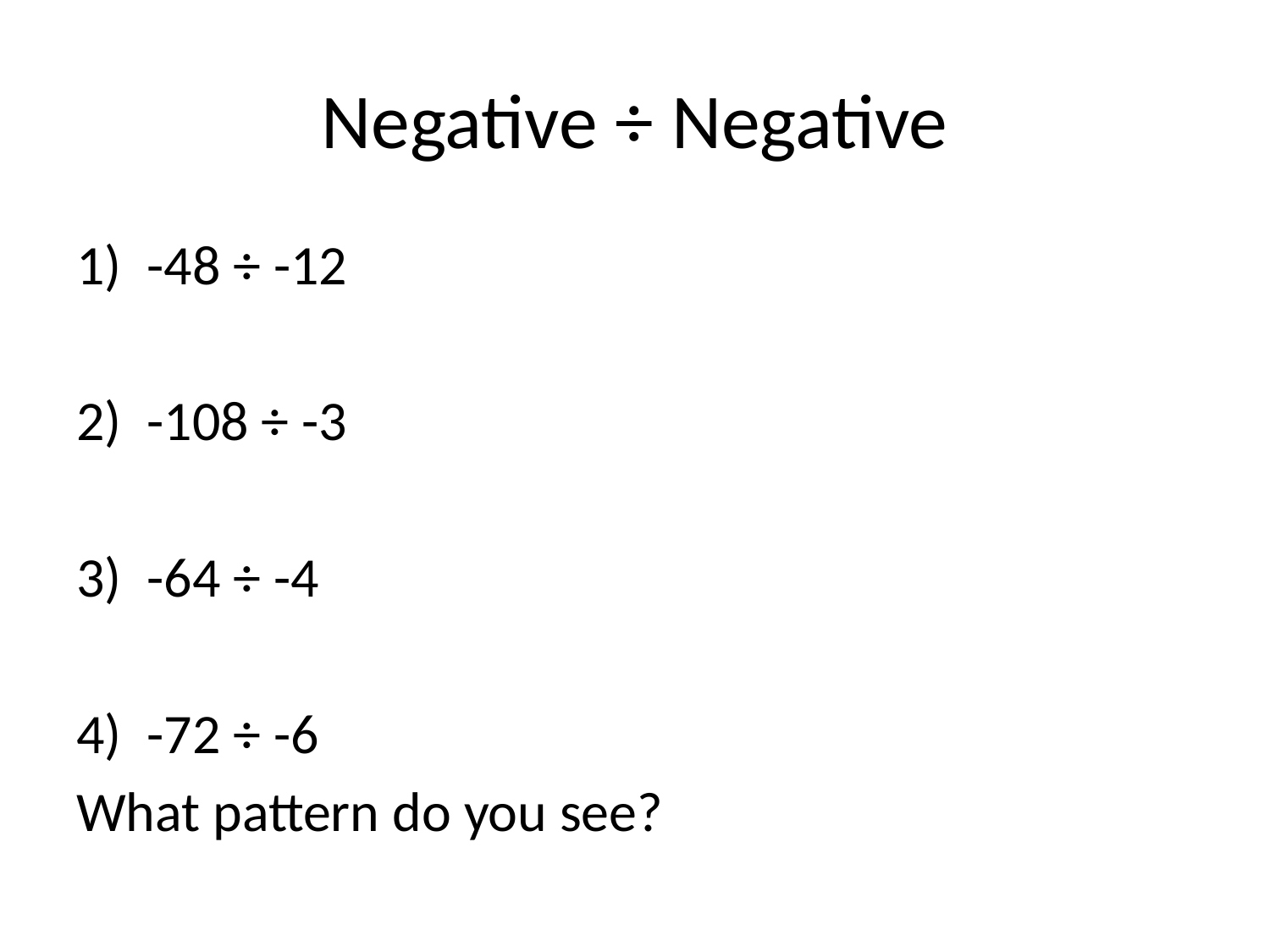

# Negative ÷ Negative
-48 ÷ -12

-108 ÷ -3

-64 ÷ -4

-72 ÷ -6
What pattern do you see?